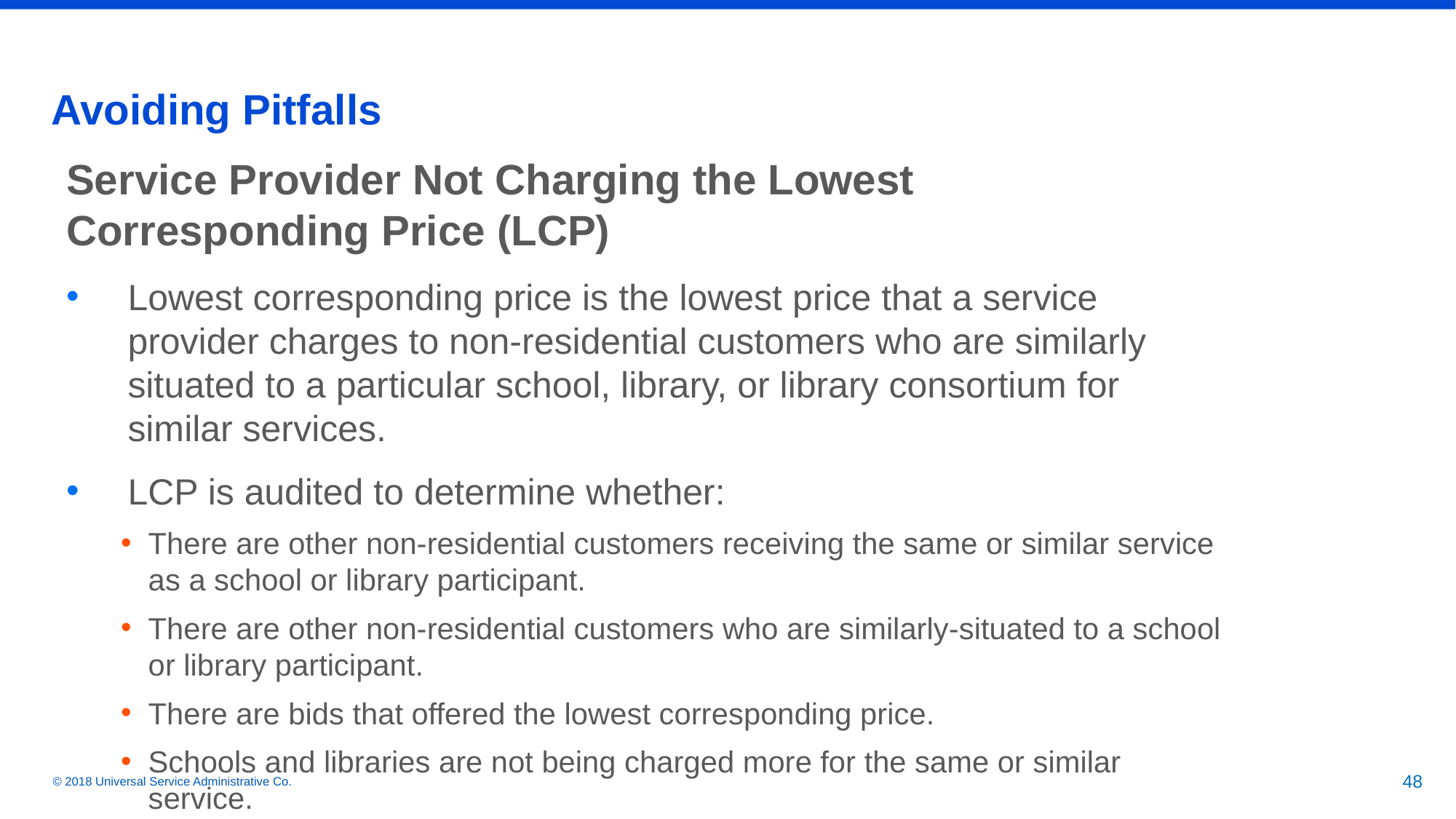

# Avoiding Pitfalls
Service Provider Not Charging the Lowest Corresponding Price (LCP)
Lowest corresponding price is the lowest price that a service provider charges to non-residential customers who are similarly situated to a particular school, library, or library consortium for similar services.
LCP is audited to determine whether:
There are other non-residential customers receiving the same or similar service as a school or library participant.
There are other non-residential customers who are similarly-situated to a school or library participant.
There are bids that offered the lowest corresponding price.
Schools and libraries are not being charged more for the same or similar service.

© 2018 Universal Service Administrative Co.
48